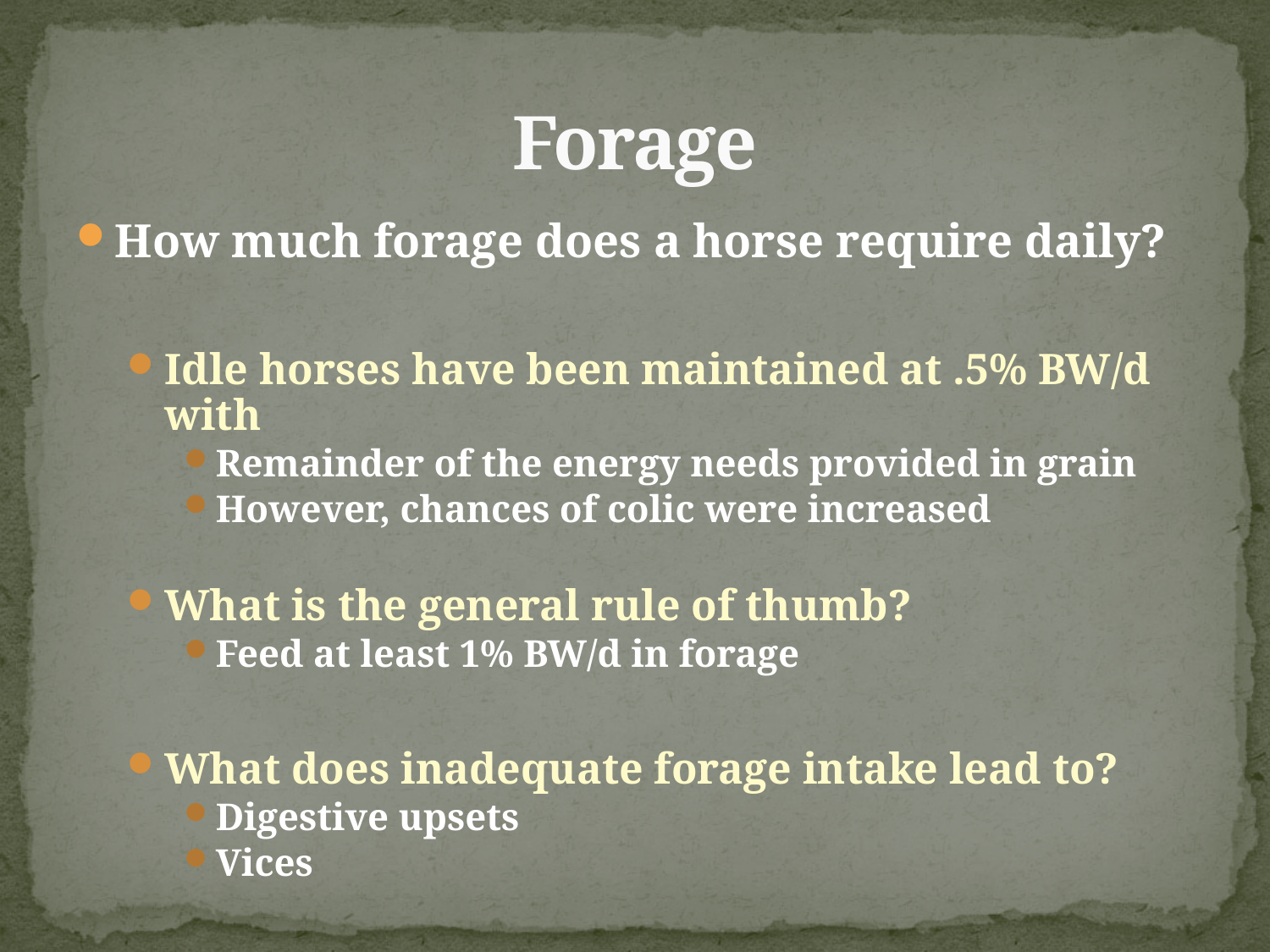

# Forage
How much forage does a horse require daily?

Idle horses have been maintained at .5% BW/d with
Remainder of the energy needs provided in grain
However, chances of colic were increased

What is the general rule of thumb?
Feed at least 1% BW/d in forage

What does inadequate forage intake lead to?
Digestive upsets
Vices